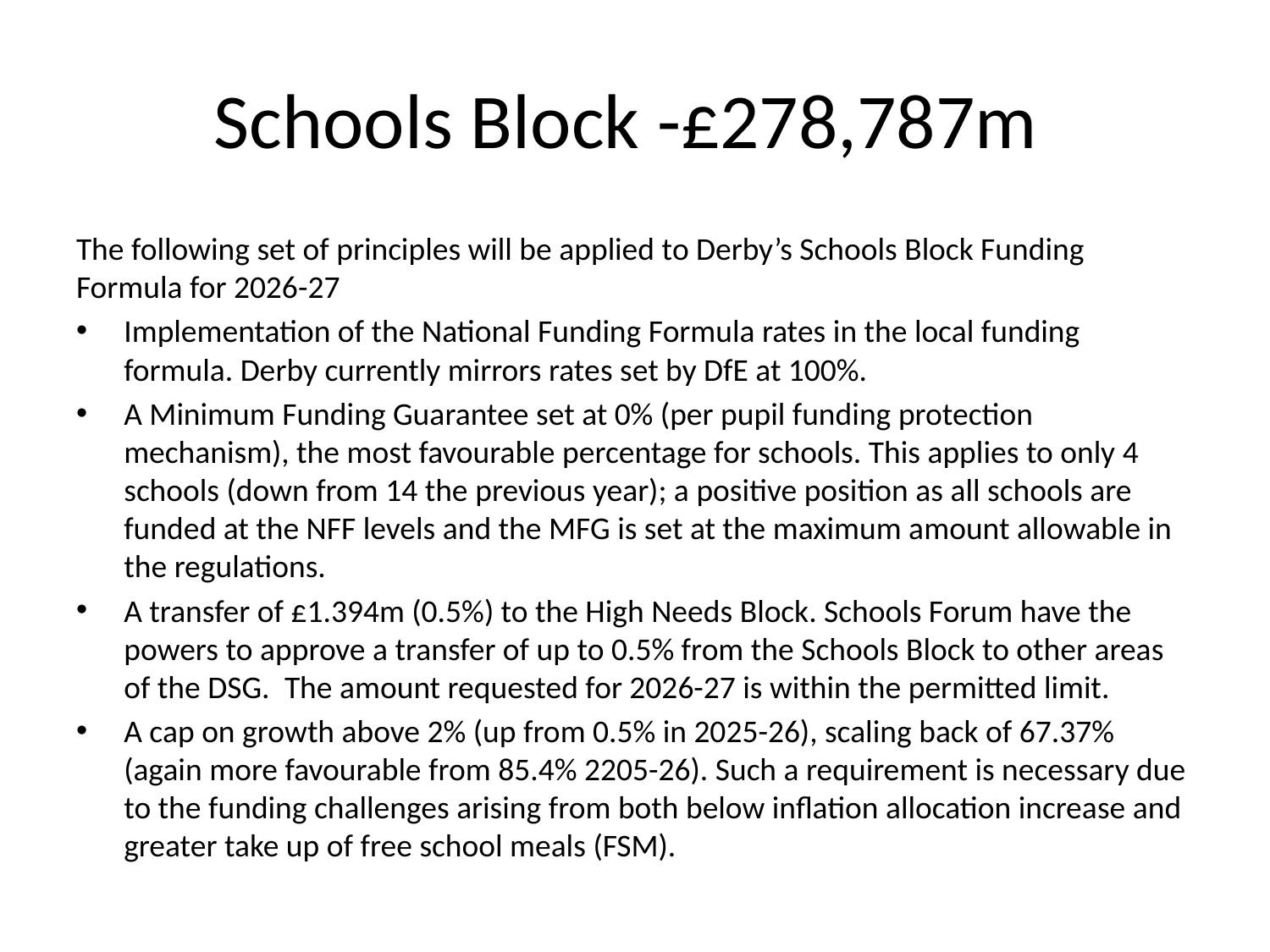

# Schools Block -£278,787m
The following set of principles will be applied to Derby’s Schools Block Funding Formula for 2026-27
Implementation of the National Funding Formula rates in the local funding formula. Derby currently mirrors rates set by DfE at 100%.
A Minimum Funding Guarantee set at 0% (per pupil funding protection mechanism), the most favourable percentage for schools. This applies to only 4 schools (down from 14 the previous year); a positive position as all schools are funded at the NFF levels and the MFG is set at the maximum amount allowable in the regulations.
A transfer of £1.394m (0.5%) to the High Needs Block. Schools Forum have the powers to approve a transfer of up to 0.5% from the Schools Block to other areas of the DSG.  The amount requested for 2026-27 is within the permitted limit.
A cap on growth above 2% (up from 0.5% in 2025-26), scaling back of 67.37% (again more favourable from 85.4% 2205-26). Such a requirement is necessary due to the funding challenges arising from both below inflation allocation increase and greater take up of free school meals (FSM).